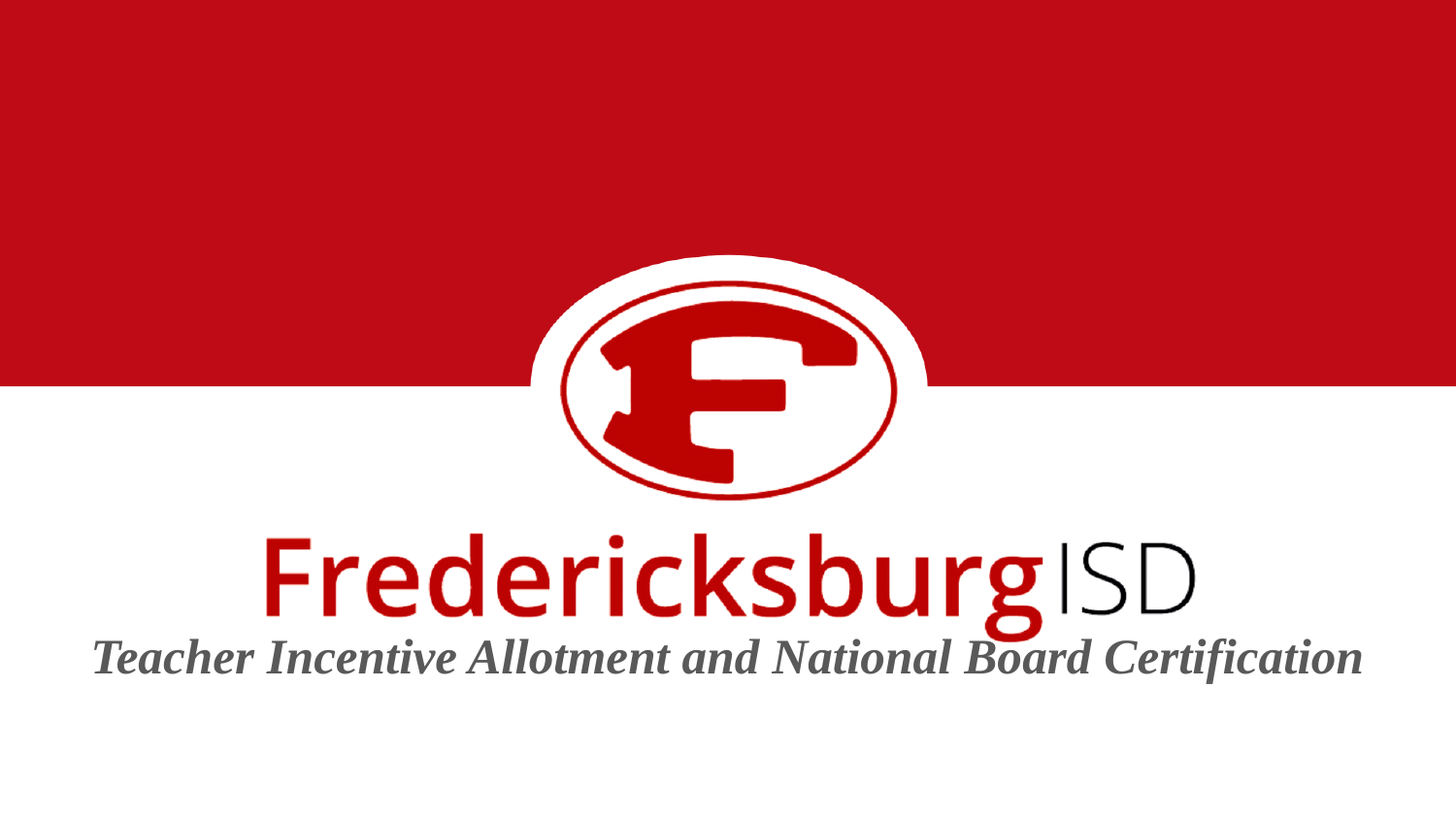

Teacher Incentive Allotment and National Board Certification